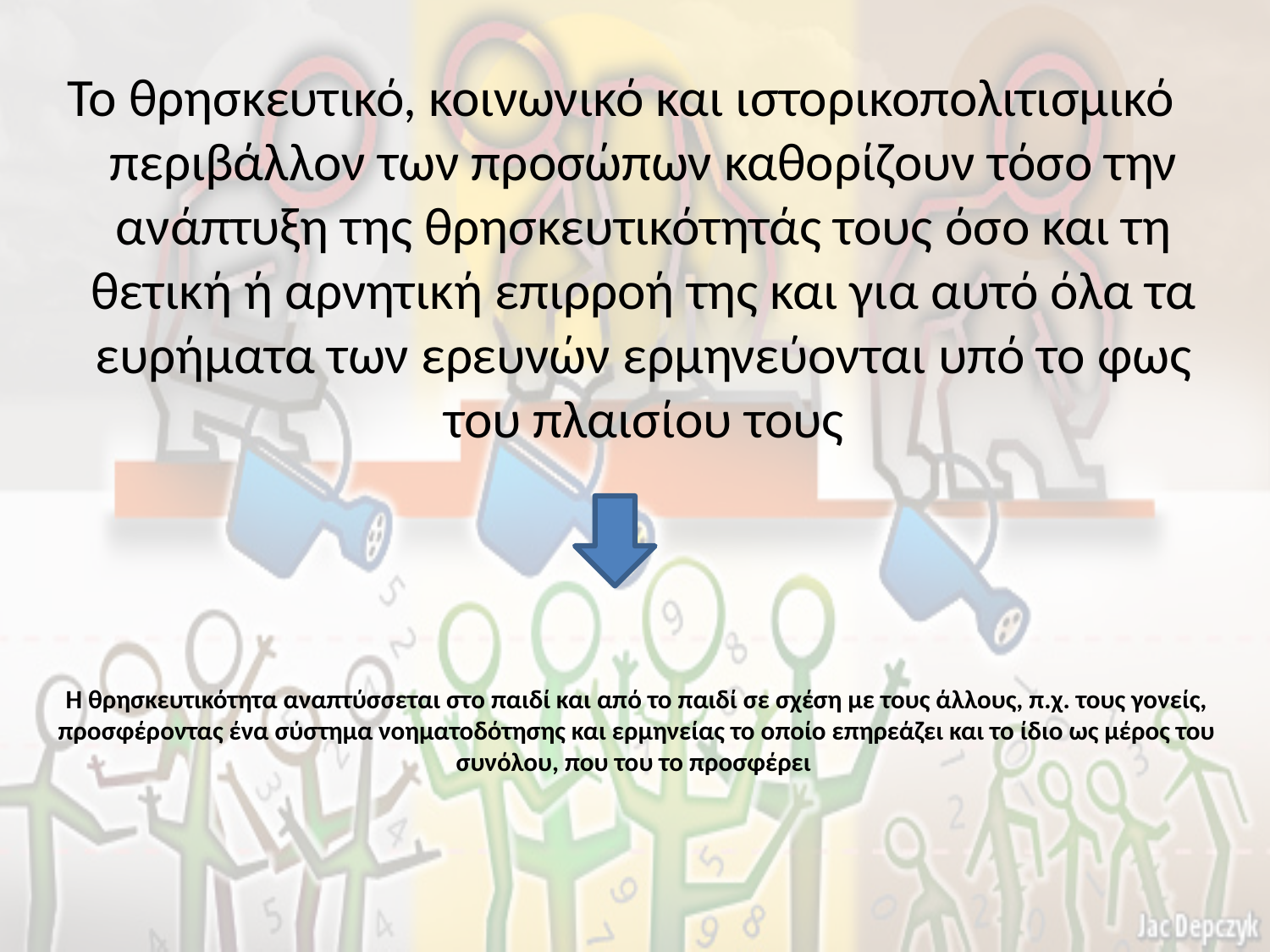

Το θρησκευτικό, κοινωνικό και ιστορικοπολιτισμικό περιβάλλον των προσώπων καθορίζουν τόσο την ανάπτυξη της θρησκευτικότητάς τους όσο και τη θετική ή αρνητική επιρροή της και για αυτό όλα τα ευρήματα των ερευνών ερμηνεύονται υπό το φως του πλαισίου τους

# Η θρησκευτικότητα αναπτύσσεται στο παιδί και από το παιδί σε σχέση με τους άλλους, π.χ. τους γονείς, προσφέροντας ένα σύστημα νοηματοδότησης και ερμηνείας το οποίο επηρεάζει και το ίδιο ως μέρος του συνόλου, που του το προσφέρει